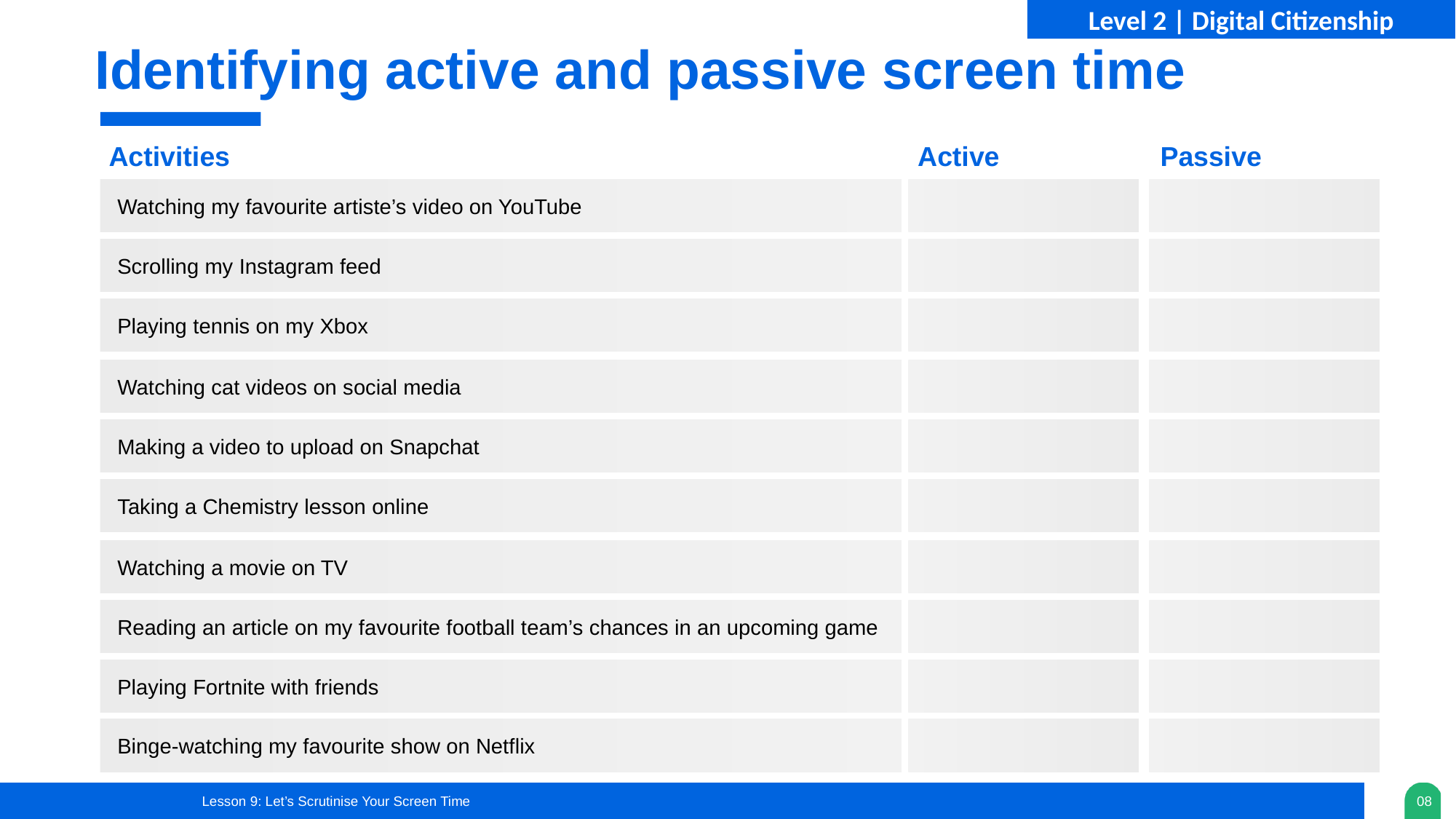

Identifying active and passive screen time

Activities
Active
Passive
Watching my favourite artiste’s video on YouTube
Scrolling my Instagram feed
Playing tennis on my Xbox
Watching cat videos on social media
Making a video to upload on Snapchat
Taking a Chemistry lesson online
Watching a movie on TV
Reading an article on my favourite football team’s chances in an upcoming game
Playing Fortnite with friends
Binge-watching my favourite show on Netflix

Lesson 9: Let’s Scrutinise Your Screen Time
08